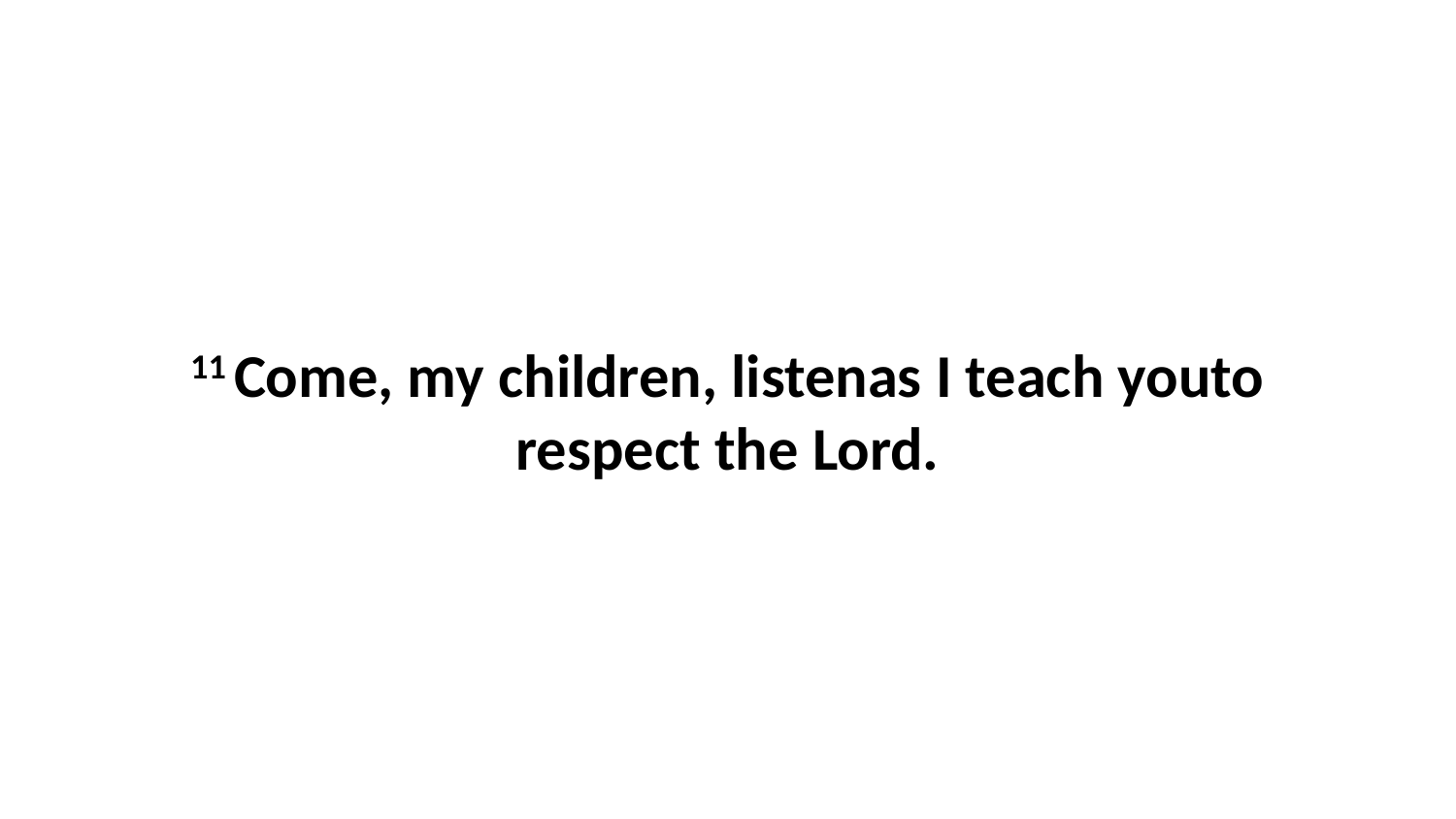

11 Come, my children, listenas I teach youto respect the Lord.